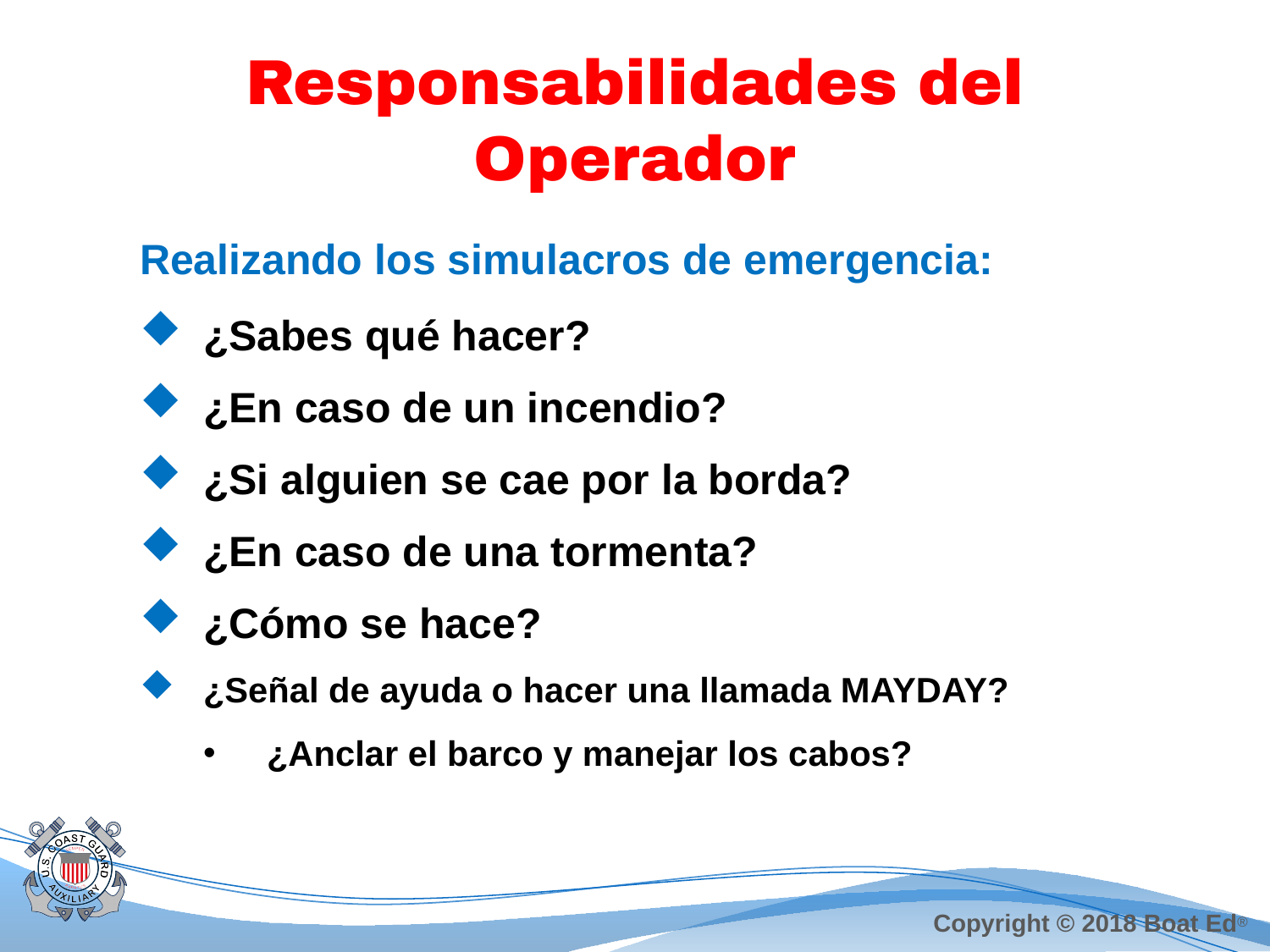

# Responsabilidades del Operador
Realizando los simulacros de emergencia:
¿Sabes qué hacer?
¿En caso de un incendio?
¿Si alguien se cae por la borda?
¿En caso de una tormenta?
¿Cómo se hace?
¿Señal de ayuda o hacer una llamada MAYDAY?
¿Anclar el barco y manejar los cabos?